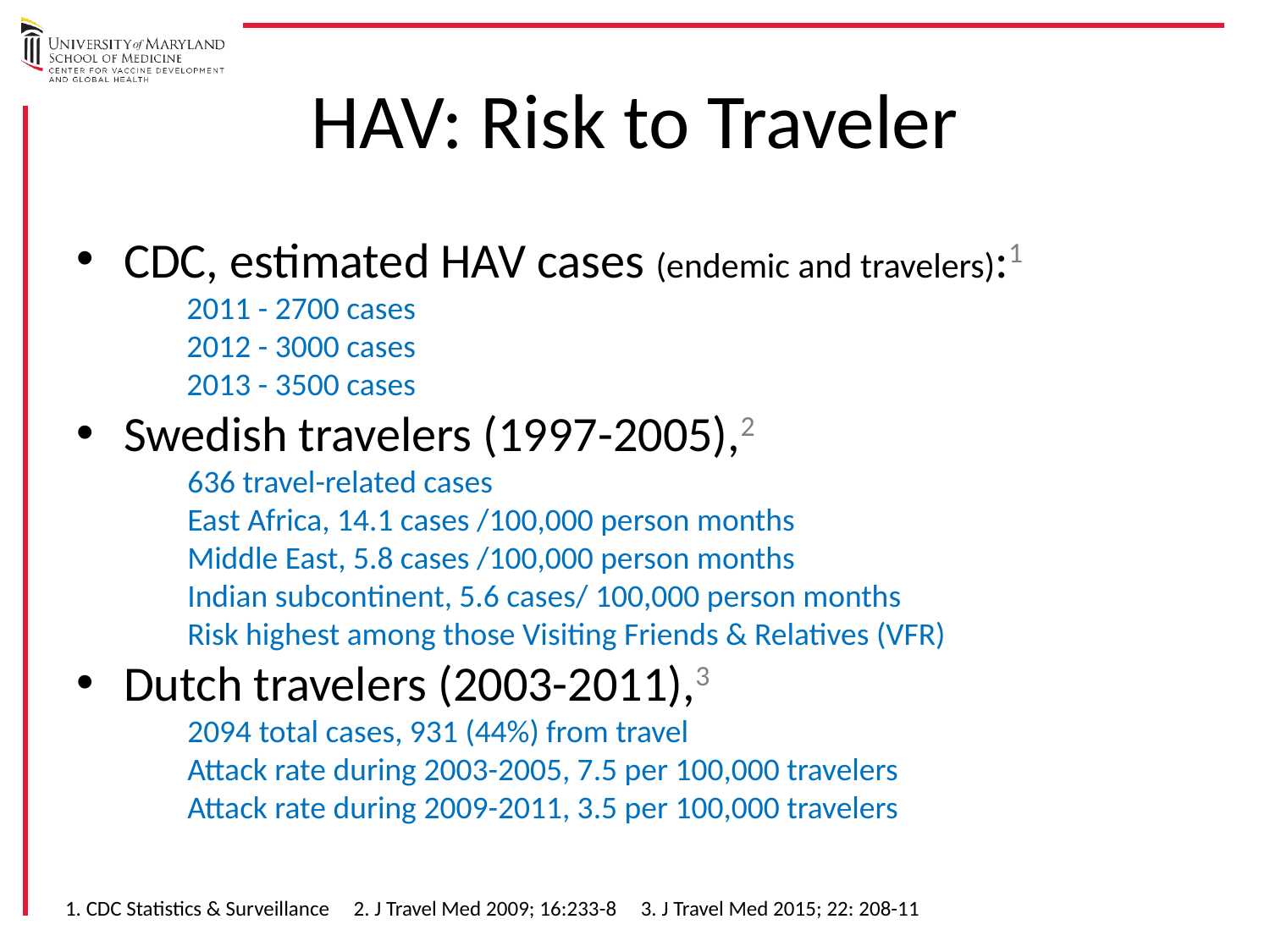

# HAV: Risk to Traveler
CDC, estimated HAV cases (endemic and travelers):1
2011 - 2700 cases
2012 - 3000 cases
2013 - 3500 cases
Swedish travelers (1997-2005),2
636 travel-related cases
East Africa, 14.1 cases /100,000 person months
Middle East, 5.8 cases /100,000 person months
Indian subcontinent, 5.6 cases/ 100,000 person months
Risk highest among those Visiting Friends & Relatives (VFR)
Dutch travelers (2003-2011),3
2094 total cases, 931 (44%) from travel
Attack rate during 2003-2005, 7.5 per 100,000 travelers
Attack rate during 2009-2011, 3.5 per 100,000 travelers
1. CDC Statistics & Surveillance     2. J Travel Med 2009; 16:233-8     3. J Travel Med 2015; 22: 208-11